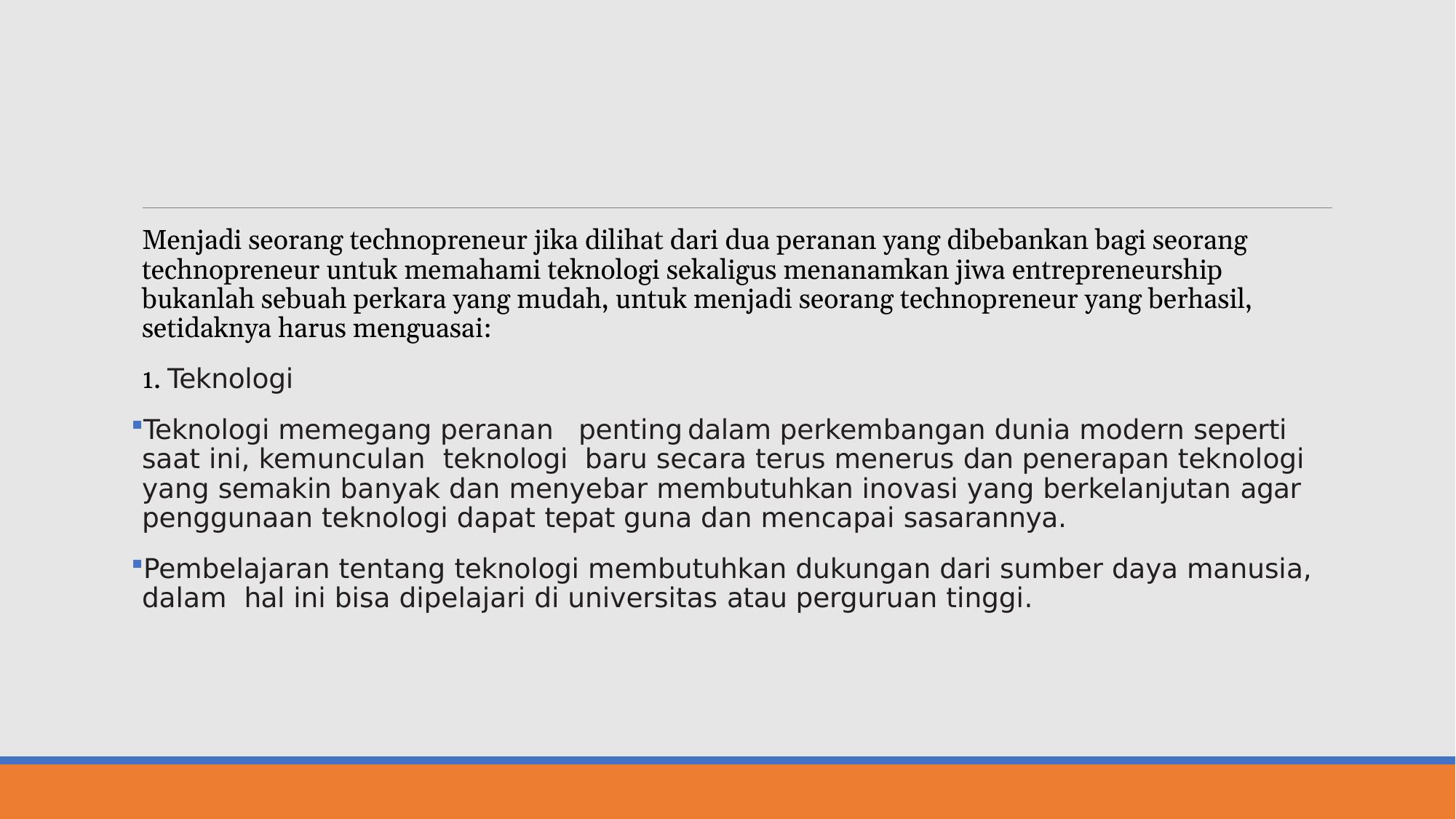

#
Menjadi seorang technopreneur jika dilihat dari dua peranan yang dibebankan bagi seorang technopreneur untuk memahami teknologi sekaligus menanamkan jiwa entrepreneurship bukanlah sebuah perkara yang mudah, untuk menjadi seorang technopreneur yang berhasil, setidaknya harus menguasai:
1. Teknologi
Teknologi memegang peranan	penting	dalam perkembangan dunia modern seperti saat ini, kemunculan  teknologi  baru secara terus menerus dan penerapan teknologi yang semakin banyak dan menyebar membutuhkan inovasi yang berkelanjutan agar penggunaan teknologi dapat tepat guna dan mencapai sasarannya.
Pembelajaran tentang teknologi membutuhkan dukungan dari sumber daya manusia, dalam  hal ini bisa dipelajari di universitas atau perguruan tinggi.